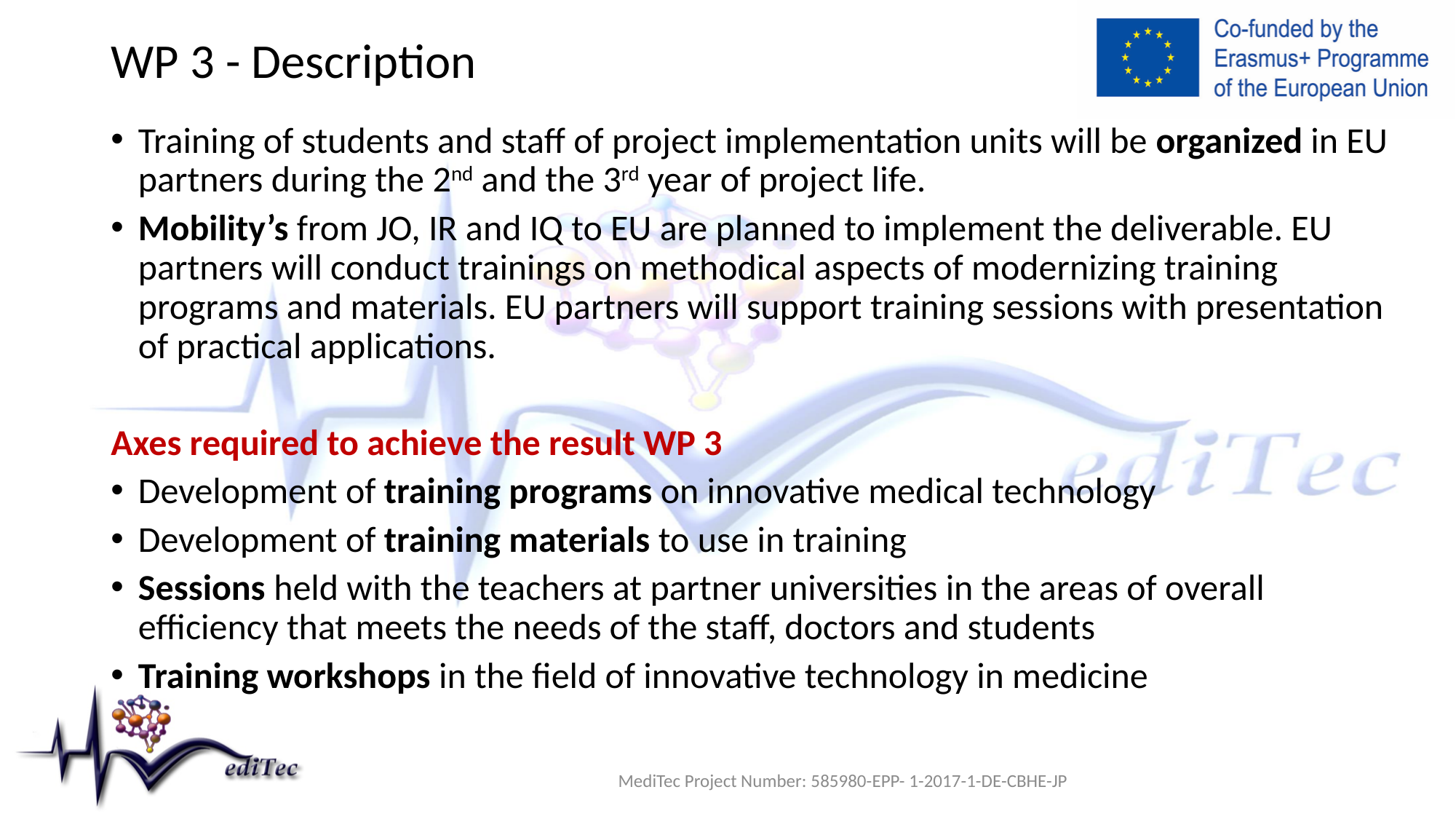

# WP 3 - Description
Training of students and staff of project implementation units will be organized in EU partners during the 2nd and the 3rd year of project life.
Mobility’s from JO, IR and IQ to EU are planned to implement the deliverable. EU partners will conduct trainings on methodical aspects of modernizing training programs and materials. EU partners will support training sessions with presentation of practical applications.

Axes required to achieve the result WP 3
Development of training programs on innovative medical technology
Development of training materials to use in training
Sessions held with the teachers at partner universities in the areas of overall efficiency that meets the needs of the staff, doctors and students
Training workshops in the field of innovative technology in medicine
MediTec Project Number: 585980-EPP- 1-2017-1-DE-CBHE-JP